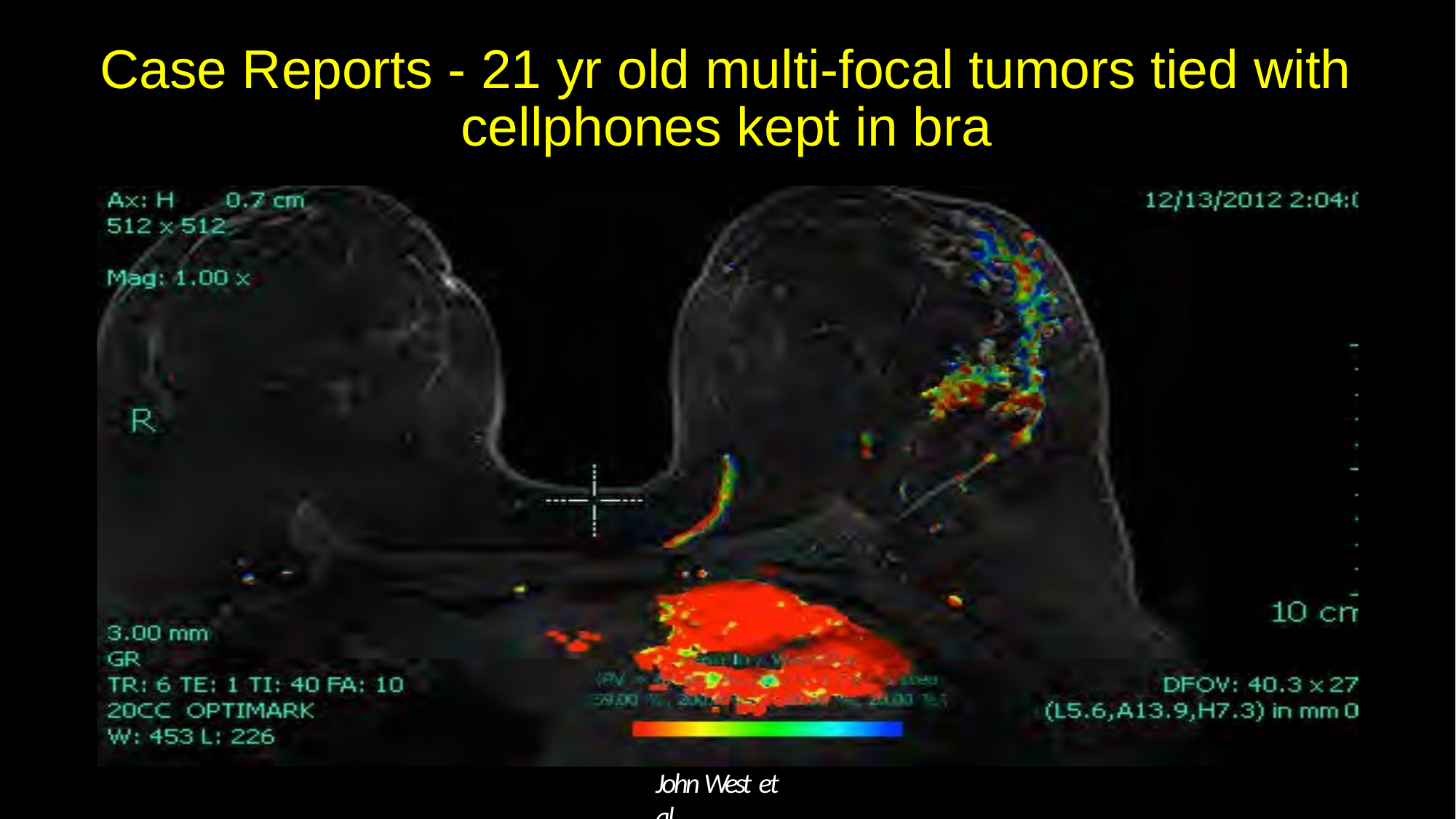

# Case Reports - 21 yr old multi-focal tumors tied with  cellphones kept in bra

John West  et al